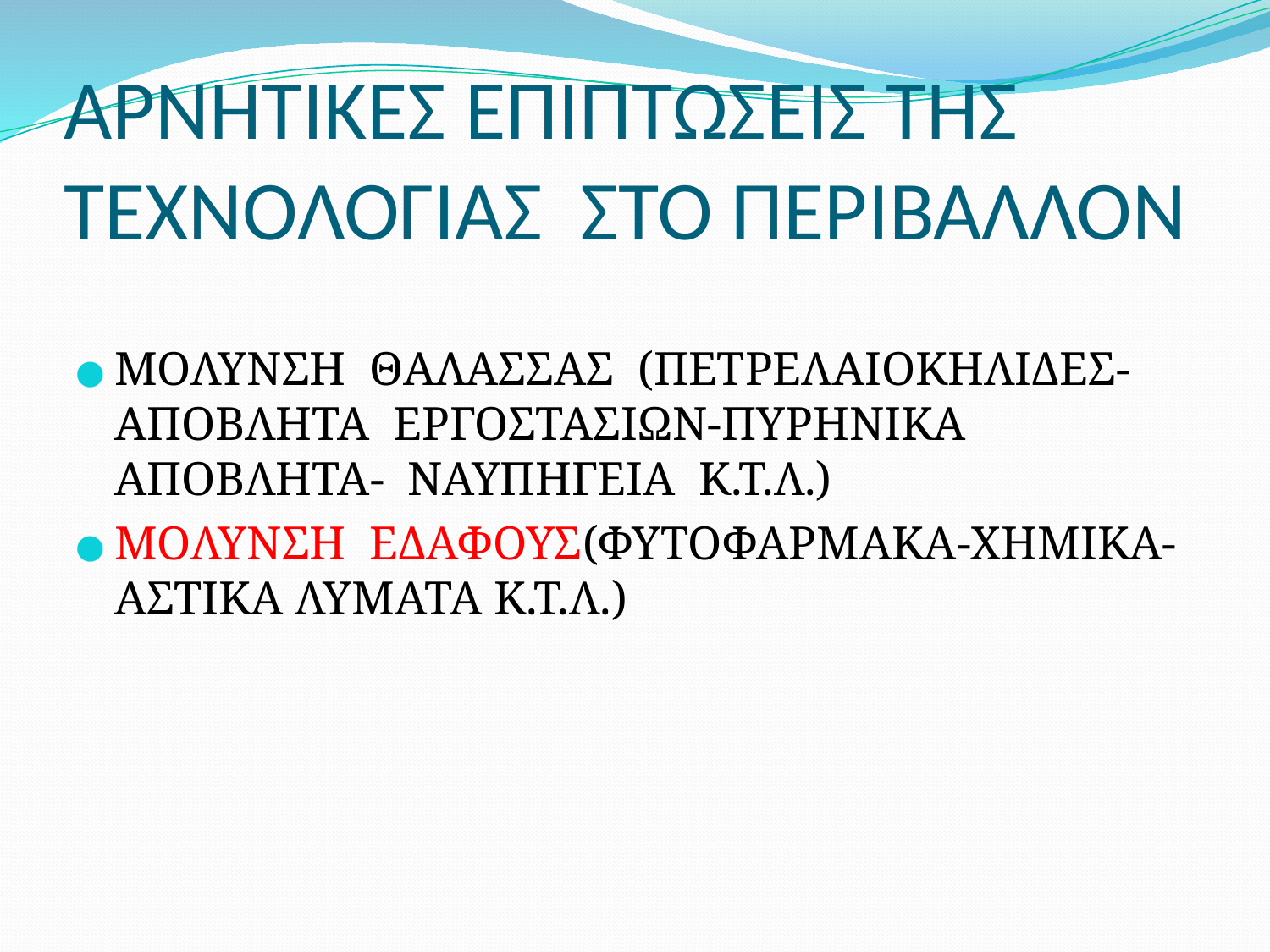

# ΑΡΝΗΤΙΚΕΣ ΕΠΙΠΤΩΣΕΙΣ ΤΗΣ ΤΕΧΝΟΛΟΓΙΑΣ  ΣΤΟ ΠΕΡΙΒΑΛΛΟΝ

ΜΟΛΥΝΣΗ  ΘΑΛΑΣΣΑΣ  (ΠΕΤΡΕΛΑΙΟΚΗΛΙΔΕΣ-ΑΠΟΒΛΗΤΑ  ΕΡΓΟΣΤΑΣΙΩΝ-ΠΥΡΗΝΙΚΑ  ΑΠΟΒΛΗΤΑ-  ΝΑΥΠΗΓΕΙΑ  Κ.Τ.Λ.)
ΜΟΛΥΝΣΗ  ΕΔΑΦΟΥΣ(ΦΥΤΟΦΑΡΜΑΚΑ-ΧΗΜΙΚΑ-ΑΣΤΙΚΑ ΛΥΜΑΤΑ Κ.Τ.Λ.)